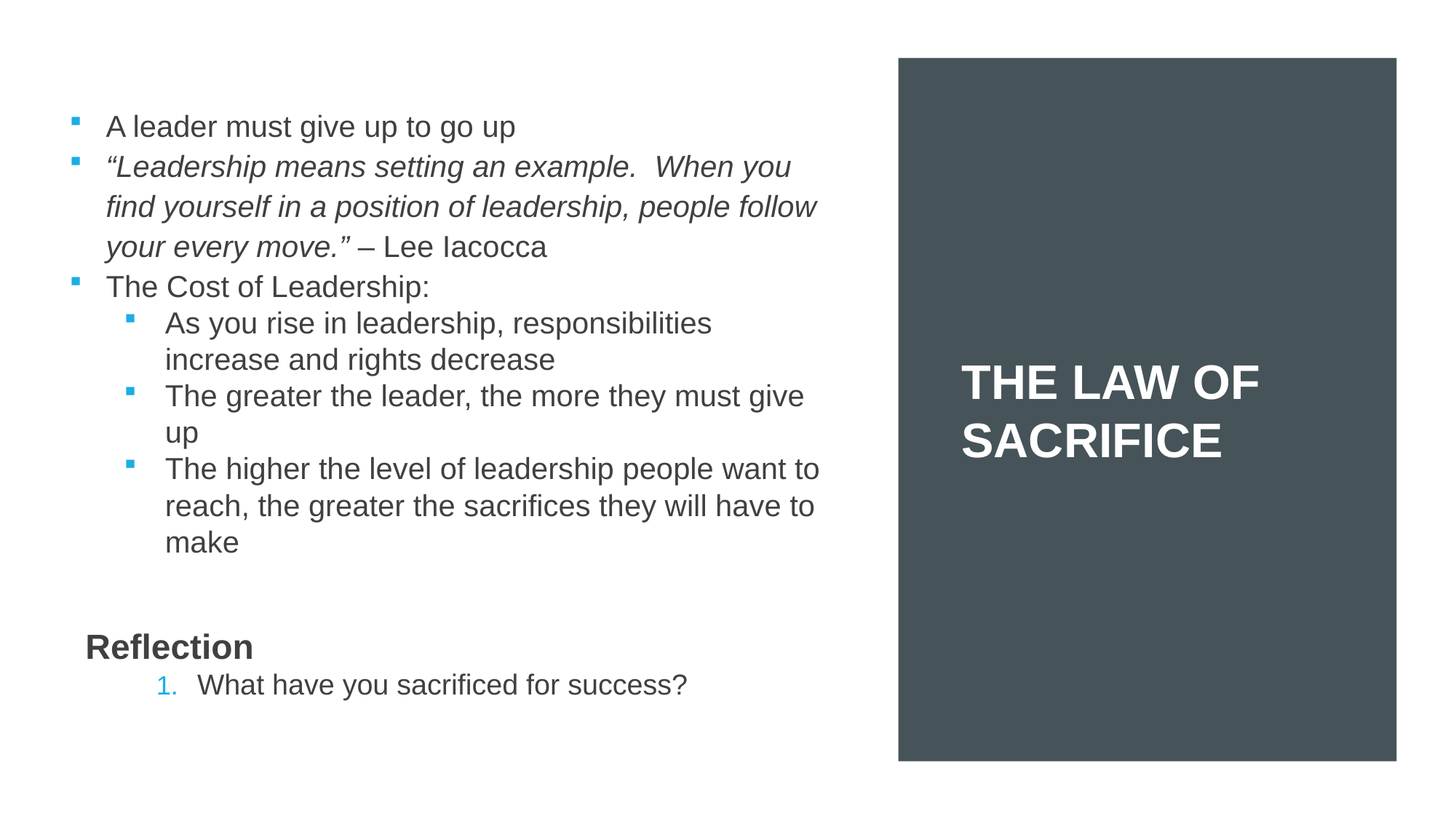

A leader must give up to go up
“Leadership means setting an example.  When you find yourself in a position of leadership, people follow your every move.” – Lee Iacocca
The Cost of Leadership:
As you rise in leadership, responsibilities increase and rights decrease
The greater the leader, the more they must give up
The higher the level of leadership people want to reach, the greater the sacrifices they will have to make

Reflection
What have you sacrificed for success?

# The law of sacrifice